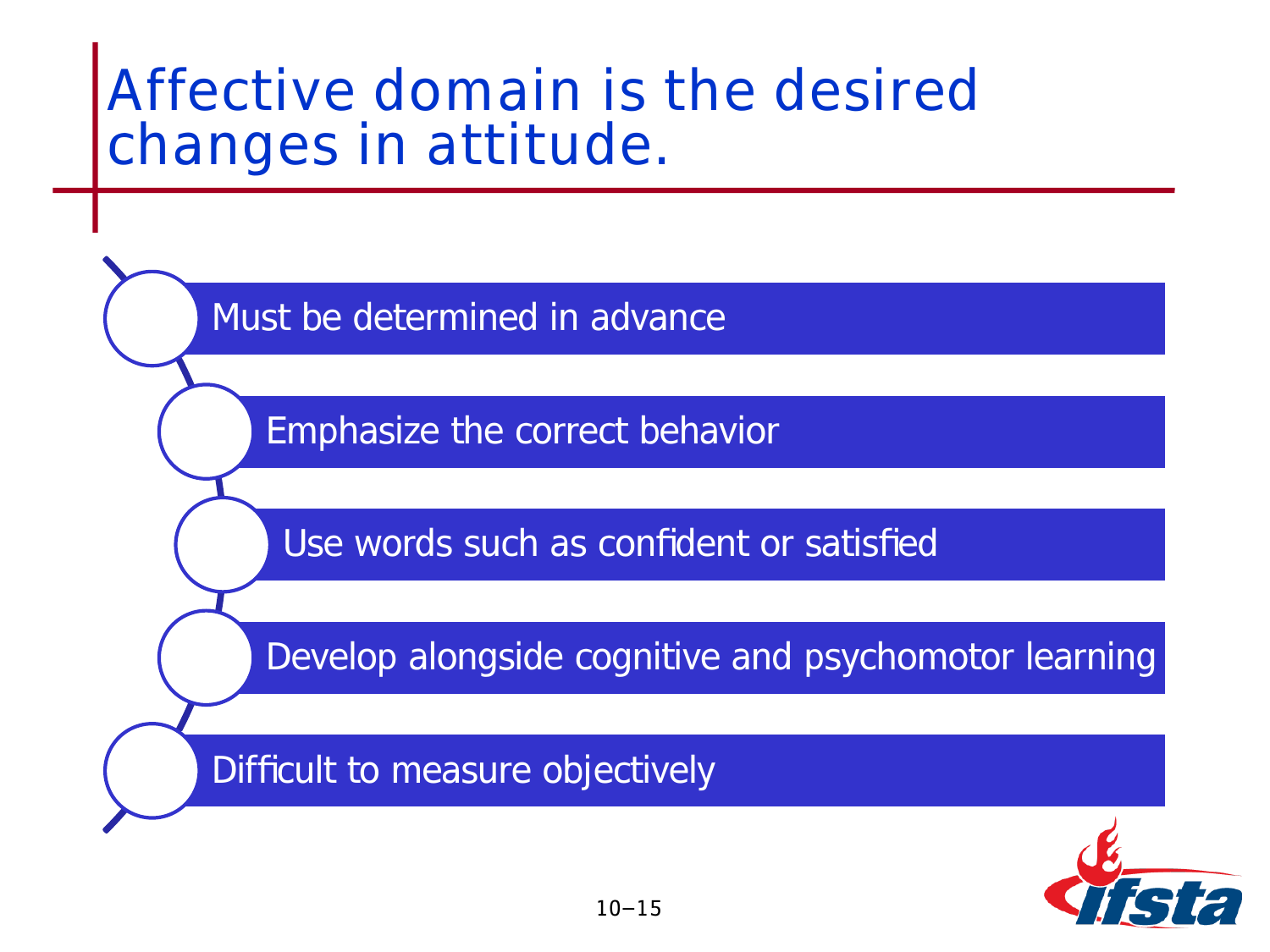

# Affective domain is the desired changes in attitude.
Must be determined in advance
Emphasize the correct behavior
Use words such as confident or satisfied
Develop alongside cognitive and psychomotor learning
Difficult to measure objectively
10–15